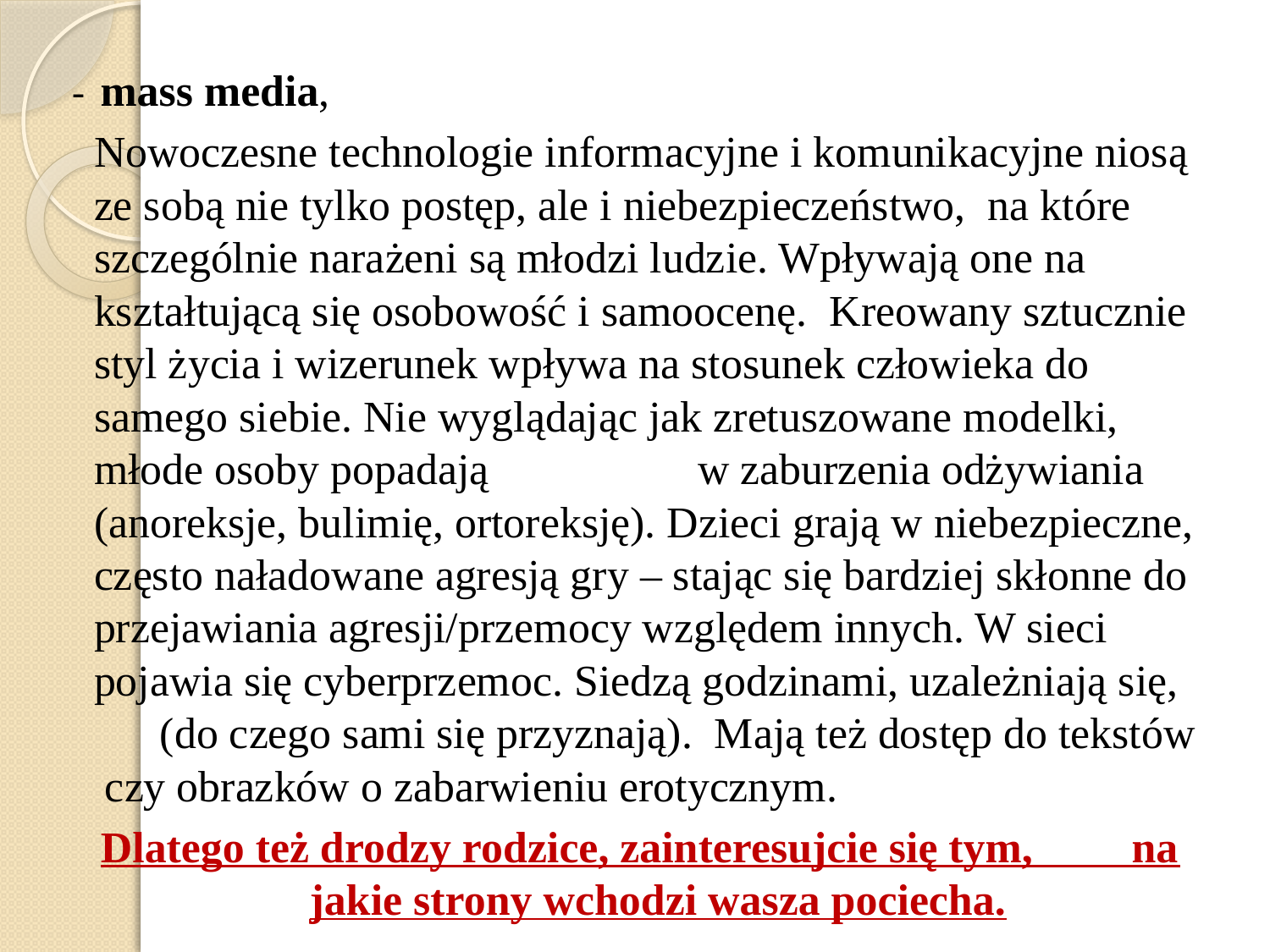

- mass media,
	Nowoczesne technologie informacyjne i komunikacyjne niosą ze sobą nie tylko postęp, ale i niebezpieczeństwo,  na które szczególnie narażeni są młodzi ludzie. Wpływają one na kształtującą się osobowość i samoocenę.  Kreowany sztucznie styl życia i wizerunek wpływa na stosunek człowieka do samego siebie. Nie wyglądając jak zretuszowane modelki, młode osoby popadają                   w zaburzenia odżywiania (anoreksje, bulimię, ortoreksję). Dzieci grają w niebezpieczne, często naładowane agresją gry – stając się bardziej skłonne do przejawiania agresji/przemocy względem innych. W sieci pojawia się cyberprzemoc. Siedzą godzinami, uzależniają się,          (do czego sami się przyznają).  Mają też dostęp do tekstów    czy obrazków o zabarwieniu erotycznym.
Dlatego też drodzy rodzice, zainteresujcie się tym,         na jakie strony wchodzi wasza pociecha.